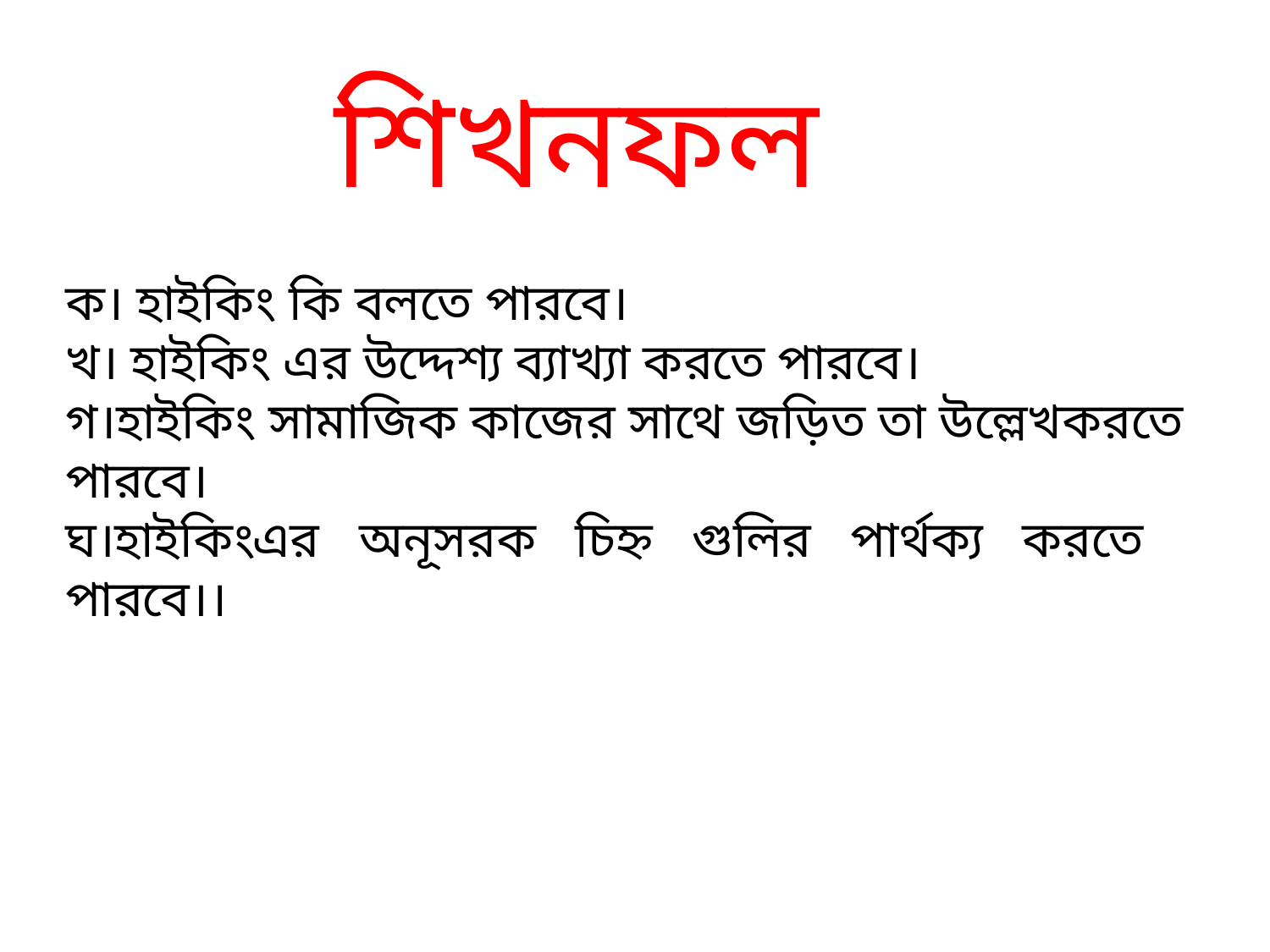

শিখনফল
ক। হাইকিং কি বলতে পারবে।
খ। হাইকিং এর উদ্দেশ্য ব্যাখ্যা করতে পারবে।
গ।হাইকিং সামাজিক কাজের সাথে জড়িত তা উল্লেখকরতে পারবে।
ঘ।হাইকিংএর অনূসরক চিহ্ন গুলির পার্থক্য করতে  পারবে।।